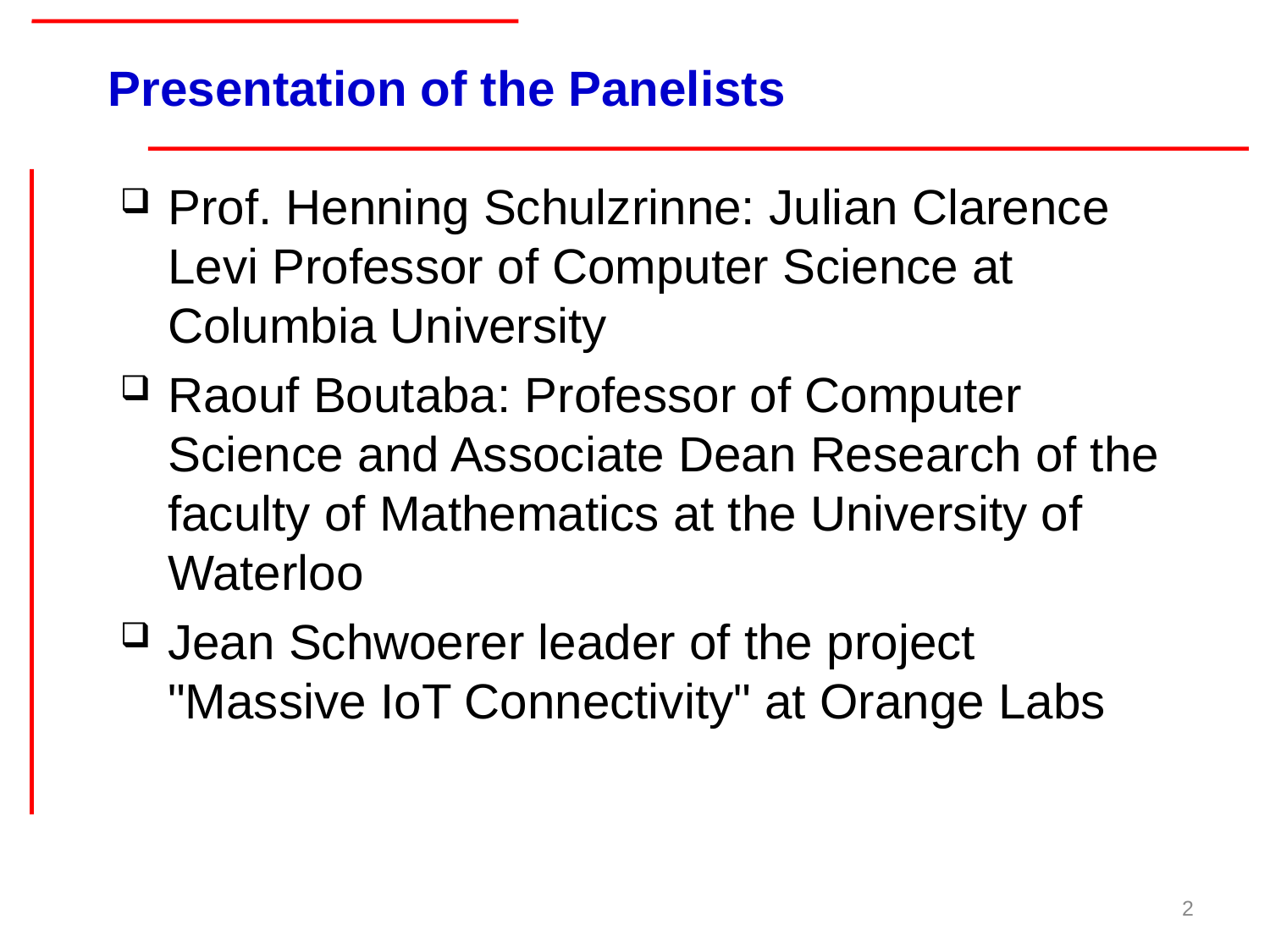

# Presentation of the Panelists
Prof. Henning Schulzrinne: Julian Clarence Levi Professor of Computer Science at Columbia University
Raouf Boutaba: Professor of Computer Science and Associate Dean Research of the faculty of Mathematics at the University of Waterloo
Jean Schwoerer leader of the project "Massive IoT Connectivity" at Orange Labs

2